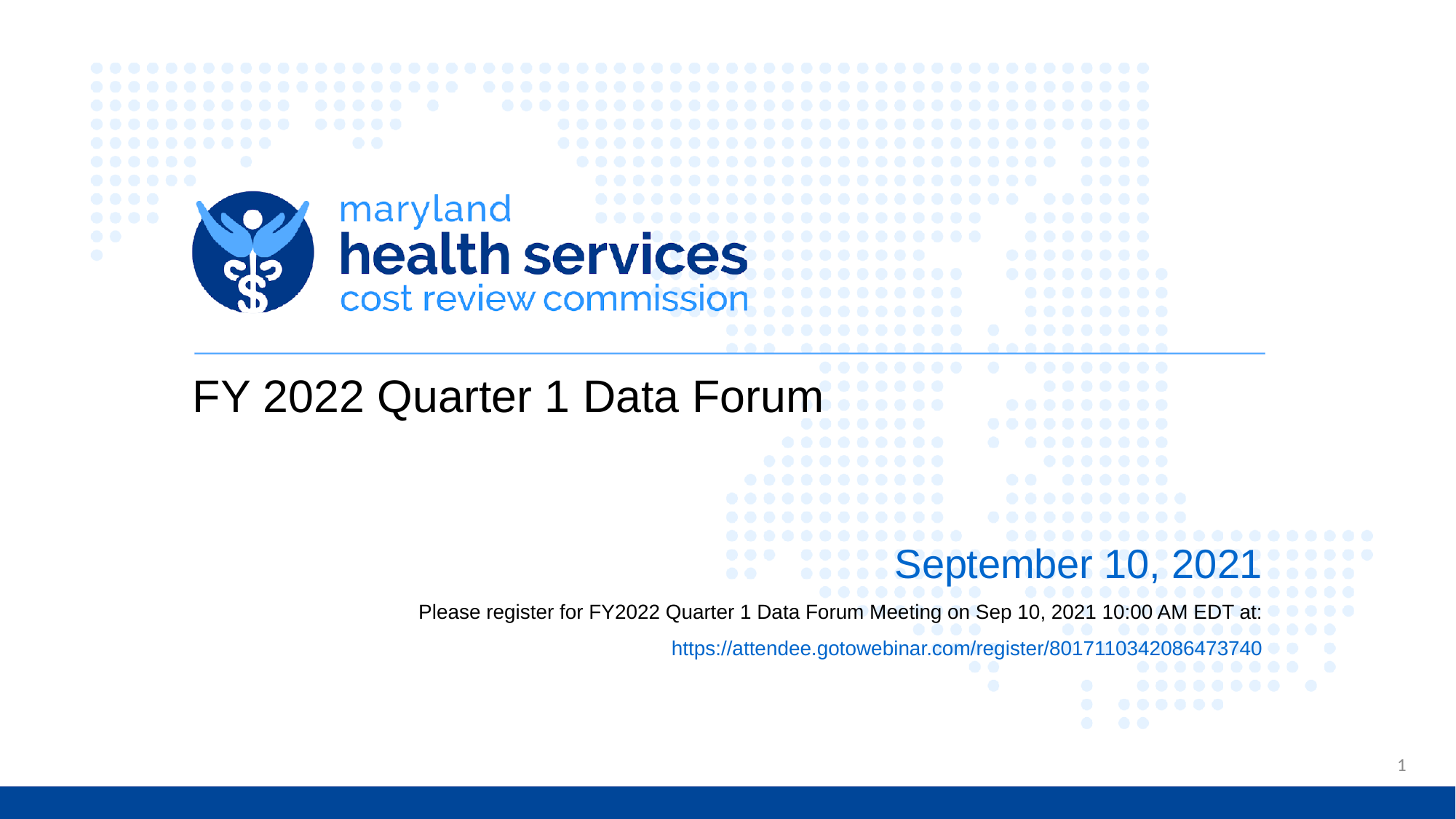

# FY 2022 Quarter 1 Data Forum
September 10, 2021
Please register for FY2022 Quarter 1 Data Forum Meeting on Sep 10, 2021 10:00 AM EDT at:
https://attendee.gotowebinar.com/register/8017110342086473740
1